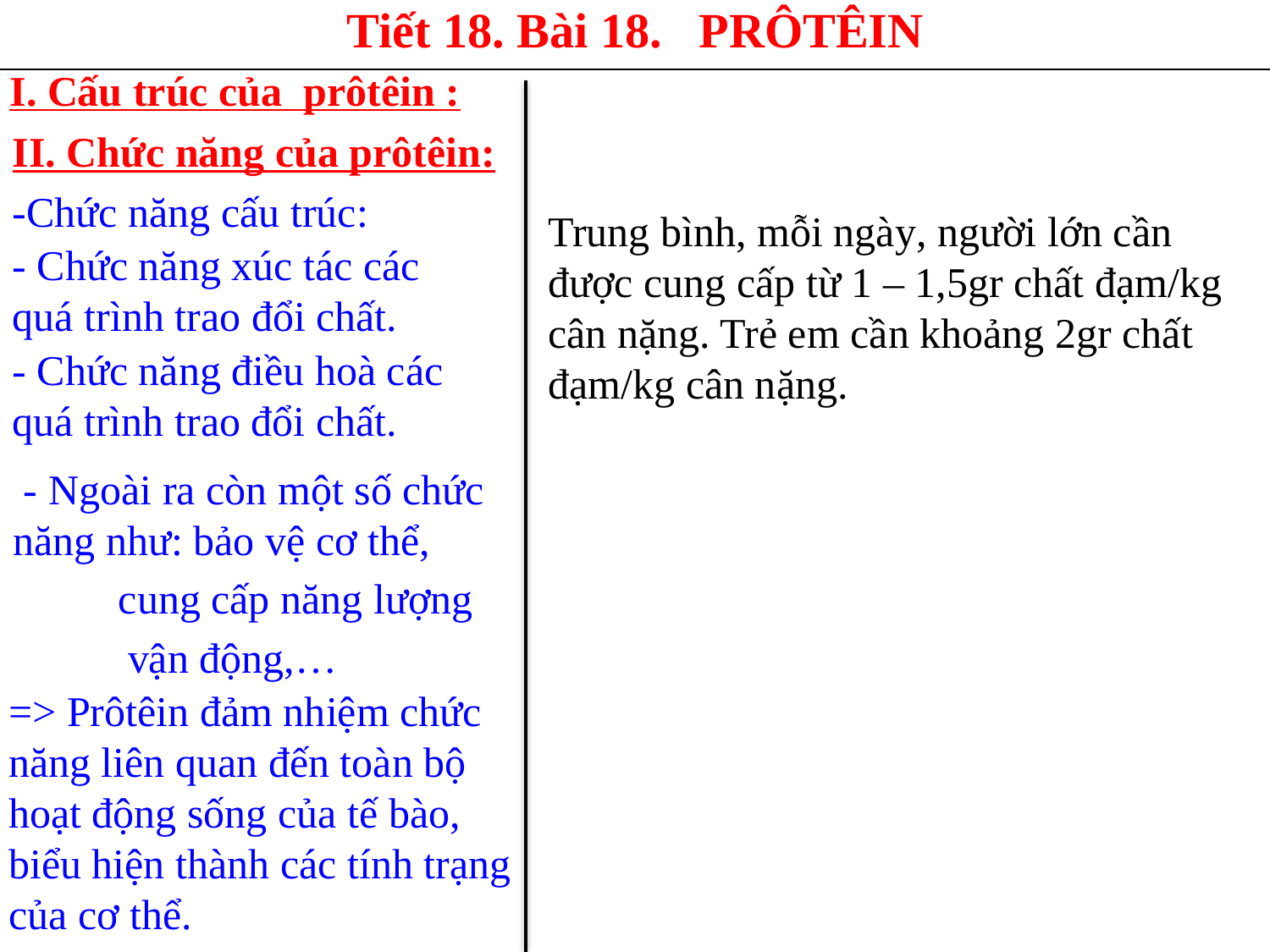

Tiết 18. Bài 18.   PRÔTÊIN
I. Cấu trúc của  prôtêin :
II. Chức năng của prôtêin:
-Chức năng cấu trúc:
Trung bình, mỗi ngày, người lớn cần được cung cấp từ 1 – 1,5gr chất đạm/kg cân nặng. Trẻ em cần khoảng 2gr chất đạm/kg cân nặng.
- Chức năng xúc tác các quá trình trao đổi chất.
- Chức năng điều hoà các quá trình trao đổi chất.
 - Ngoài ra còn một số chức năng như: bảo vệ cơ thể,
          cung cấp năng lượng
       vận động,…
=> Prôtêin đảm nhiệm chức năng liên quan đến toàn bộ hoạt động sống của tế bào, biểu hiện thành các tính trạng của cơ thể.